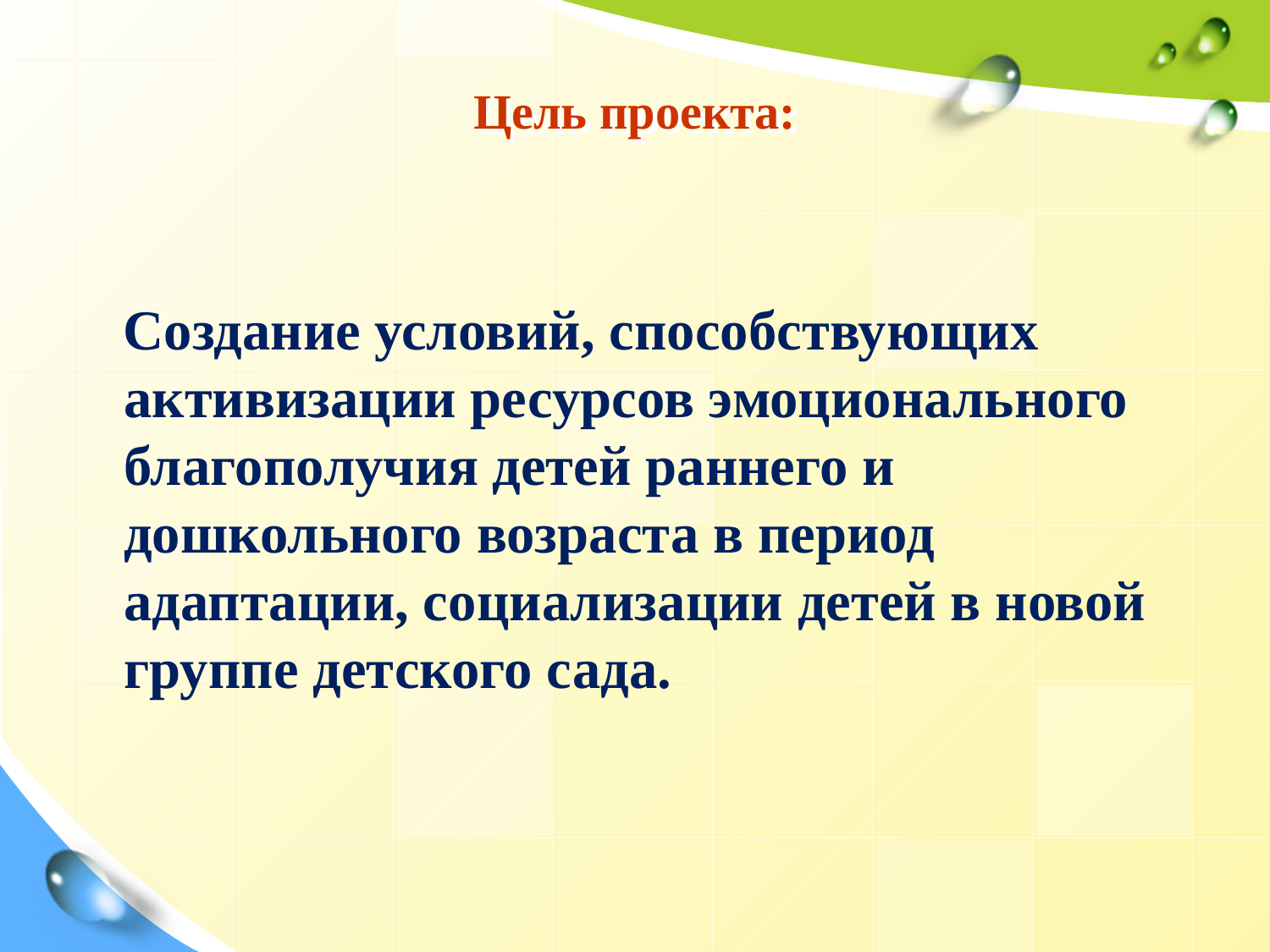

# Цель проекта:
   Создание условий, способствующих активизации ресурсов эмоционального благополучия детей раннего и дошкольного возраста в период адаптации, социализации детей в новой группе детского сада.